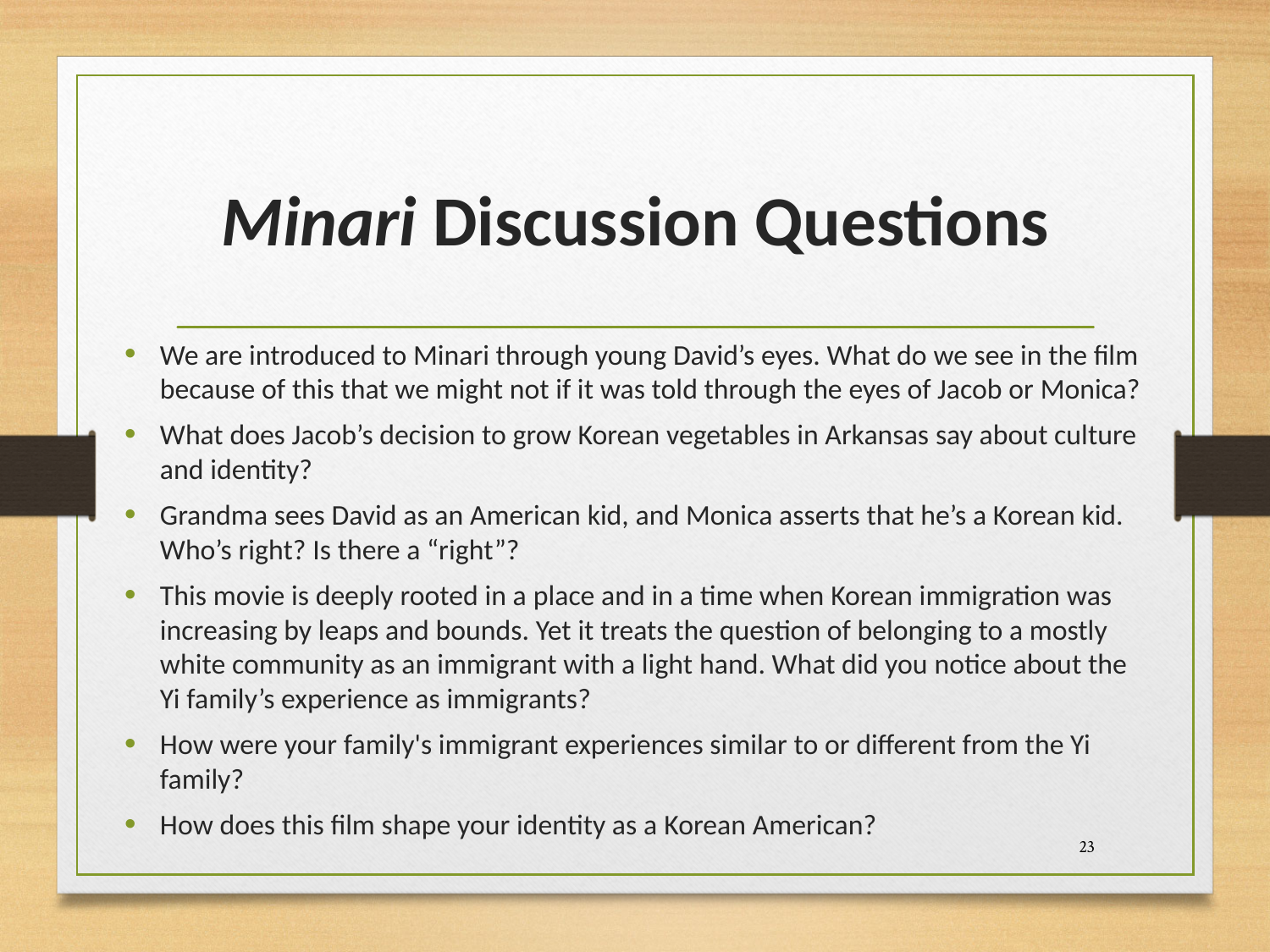

# Minari Discussion Questions
We are introduced to Minari through young David’s eyes. What do we see in the film because of this that we might not if it was told through the eyes of Jacob or Monica?
What does Jacob’s decision to grow Korean vegetables in Arkansas say about culture and identity?
Grandma sees David as an American kid, and Monica asserts that he’s a Korean kid. Who’s right? Is there a “right”?
This movie is deeply rooted in a place and in a time when Korean immigration was increasing by leaps and bounds. Yet it treats the question of belonging to a mostly white community as an immigrant with a light hand. What did you notice about the Yi family’s experience as immigrants?
How were your family's immigrant experiences similar to or different from the Yi family?
How does this film shape your identity as a Korean American?

23